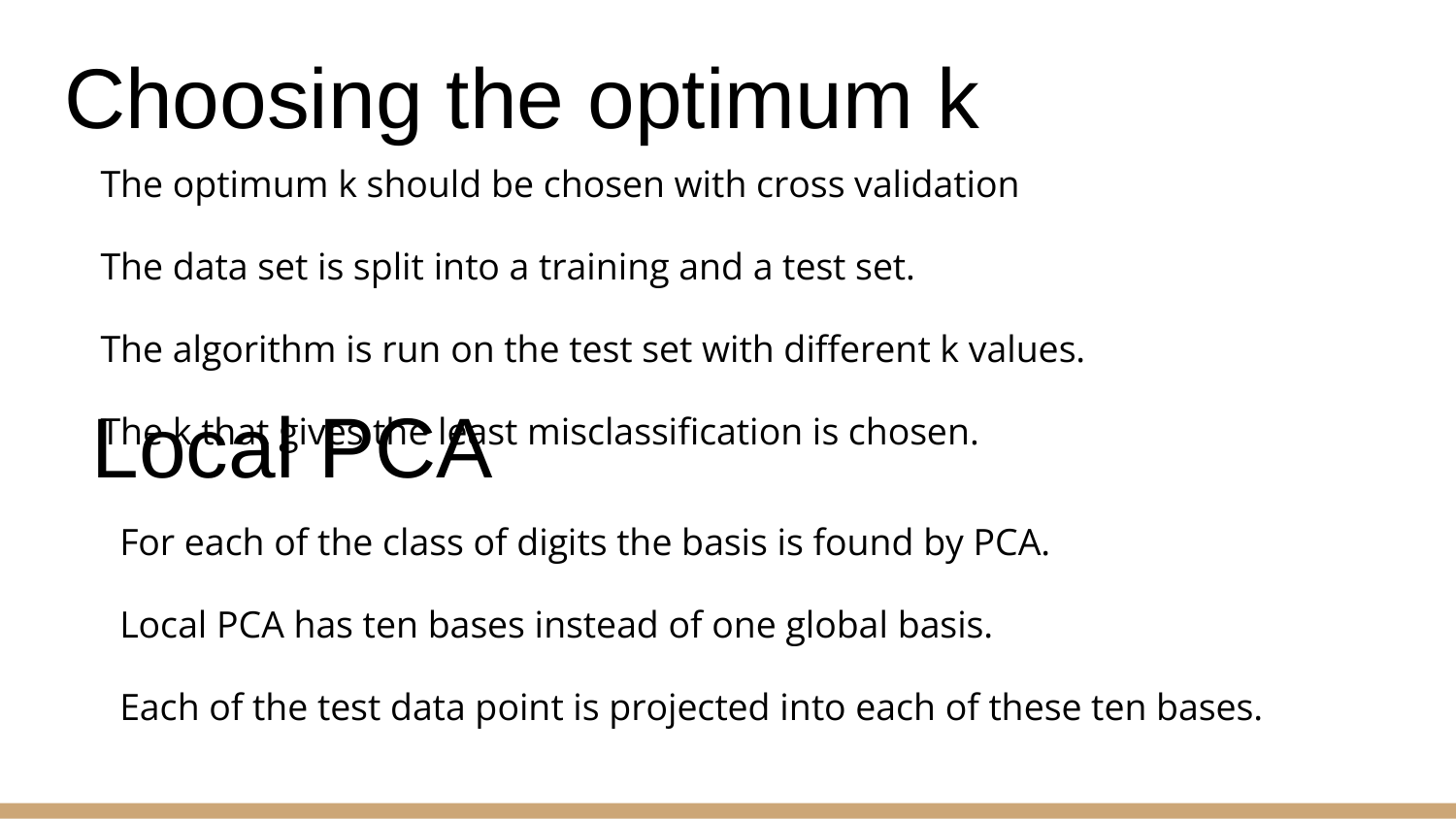

# Choosing the optimum k
The optimum k should be chosen with cross validation
The data set is split into a training and a test set.
The algorithm is run on the test set with different k values.
The k that gives the least misclassification is chosen.
Local PCA
For each of the class of digits the basis is found by PCA.
Local PCA has ten bases instead of one global basis.
Each of the test data point is projected into each of these ten bases.